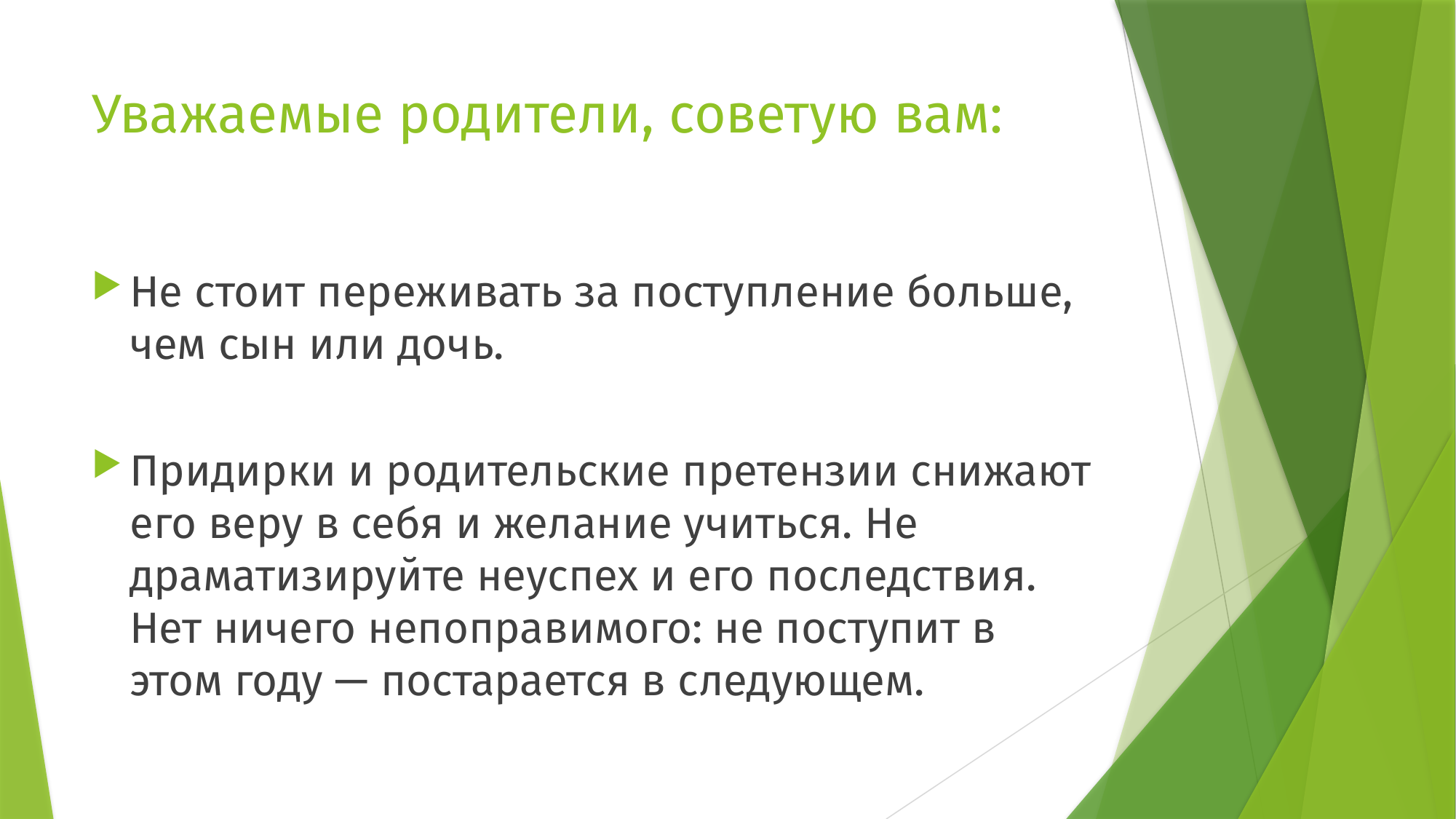

# Уважаемые родители, советую вам:
Не стоит переживать за поступление больше, чем сын или дочь.

Придирки и родительские претензии снижают его веру в себя и желание учиться. Не драматизируйте неуспех и его последствия. Нет ничего непоправимого: не поступит в этом году — постарается в следующем.